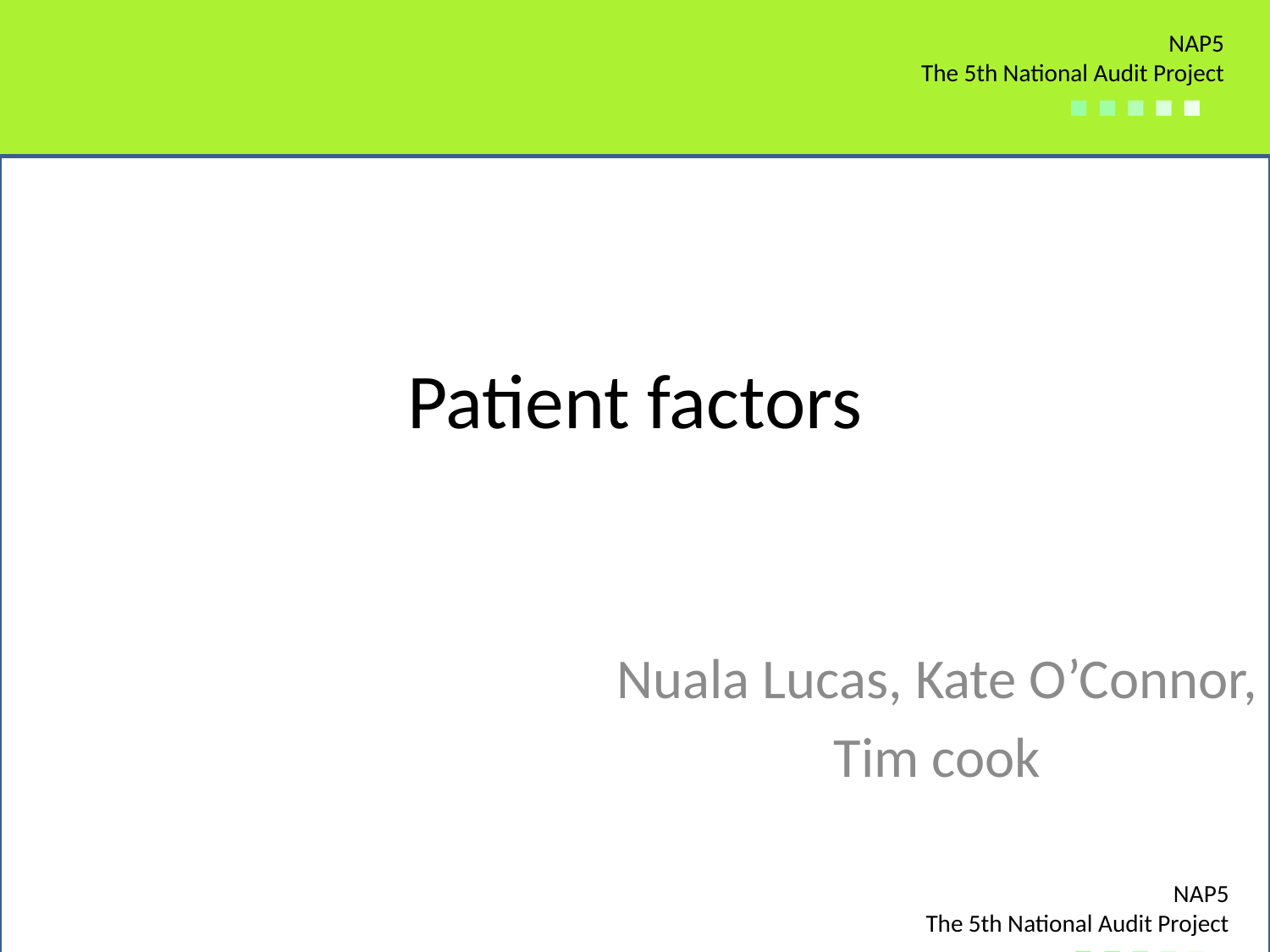

# Patient factors
Nuala Lucas, Kate O’Connor,
Tim cook